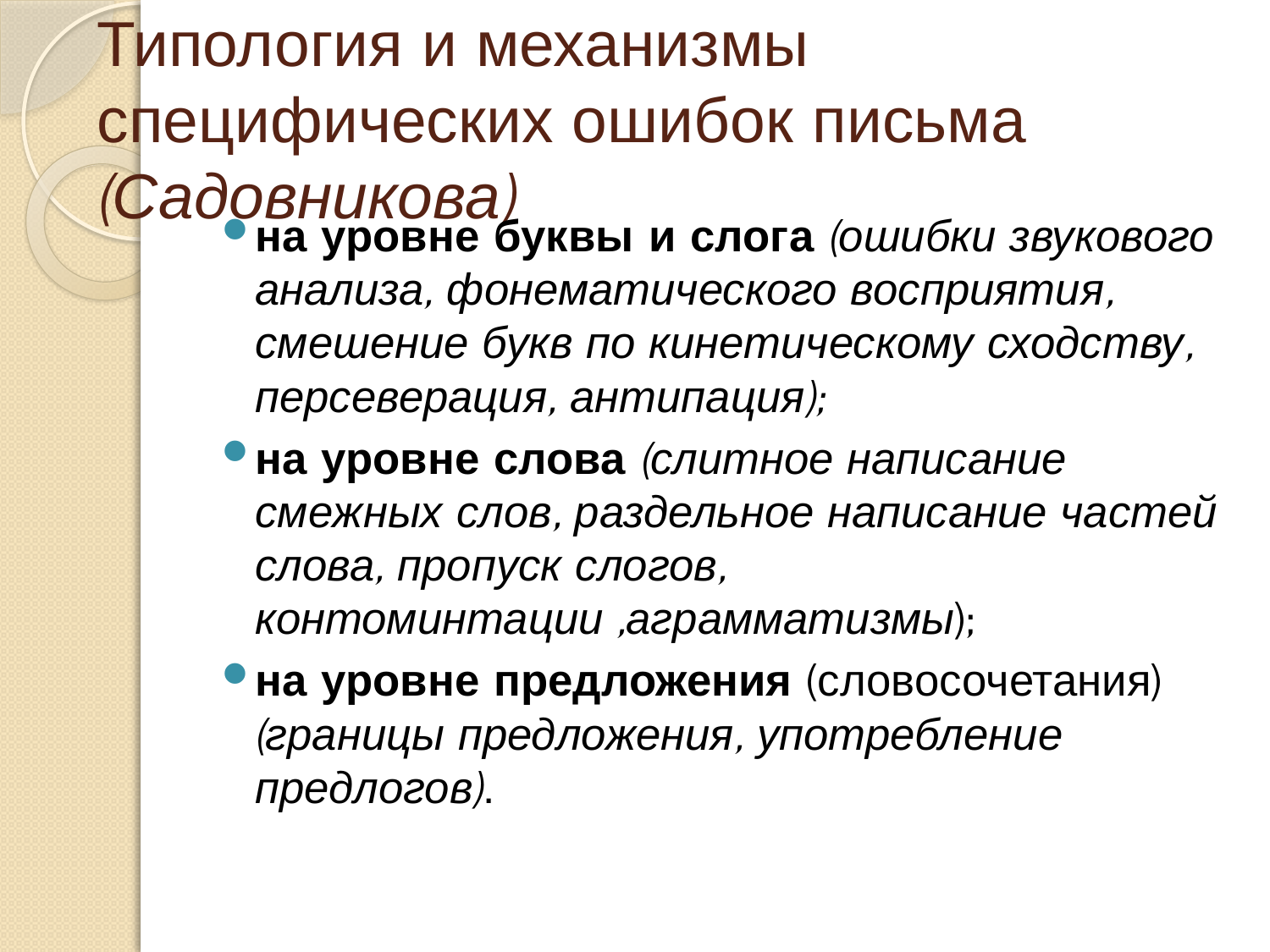

# Типология и механизмы специфических ошибок письма (Садовникова)
на уровне буквы и слога (ошибки звукового анализа, фонематического восприятия, смешение букв по кинетическому сходству, персеверация, антипация);
на уровне слова (слитное написание смежных слов, раздельное написание частей слова, пропуск слогов, контоминтации ,аграмматизмы);
на уровне предложения (словосочетания) (границы предложения, употребление предлогов).